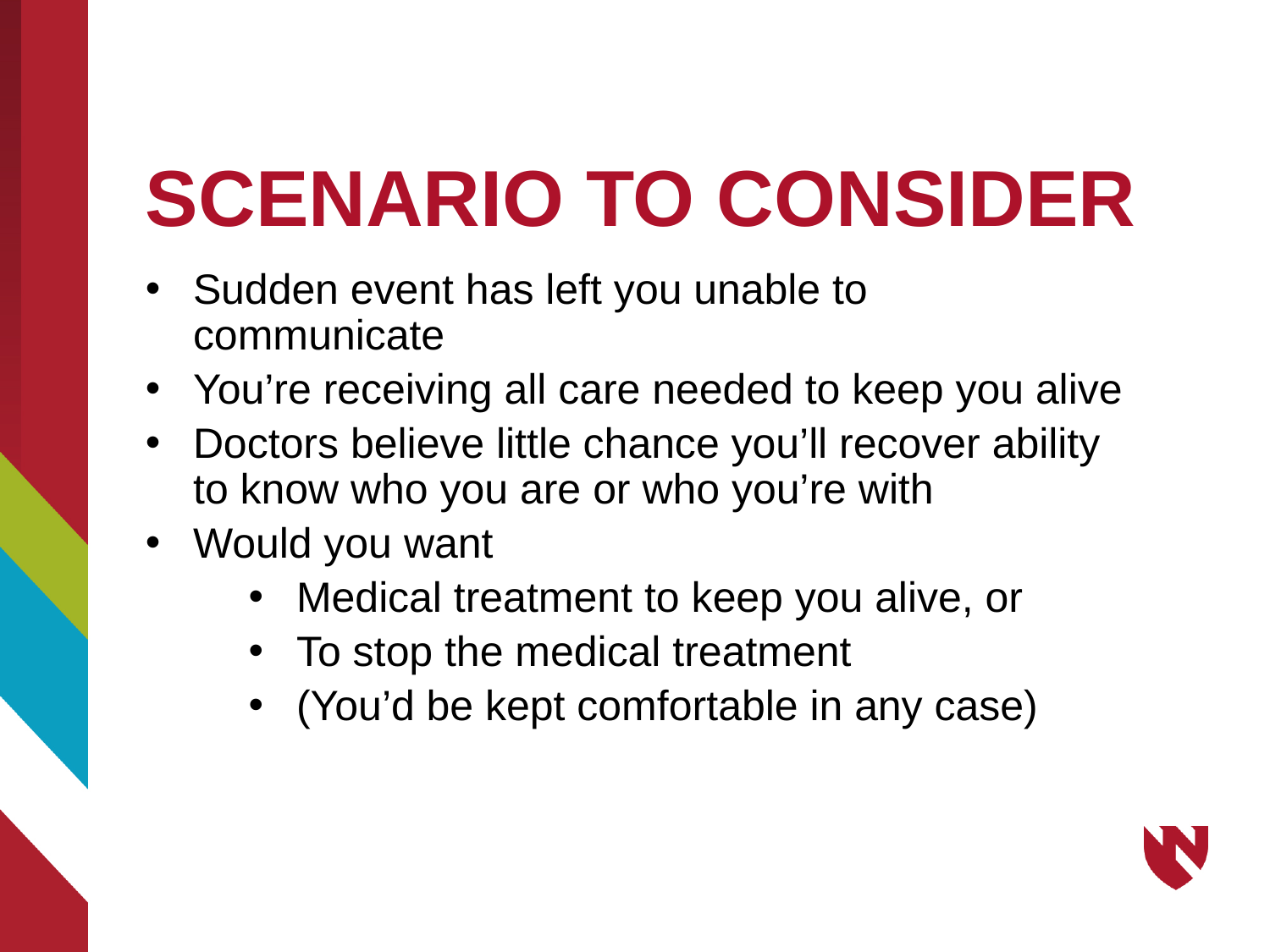

# SCENARIO TO CONSIDER
Sudden event has left you unable to communicate
You’re receiving all care needed to keep you alive
Doctors believe little chance you’ll recover ability to know who you are or who you’re with
Would you want
Medical treatment to keep you alive, or
To stop the medical treatment
(You’d be kept comfortable in any case)